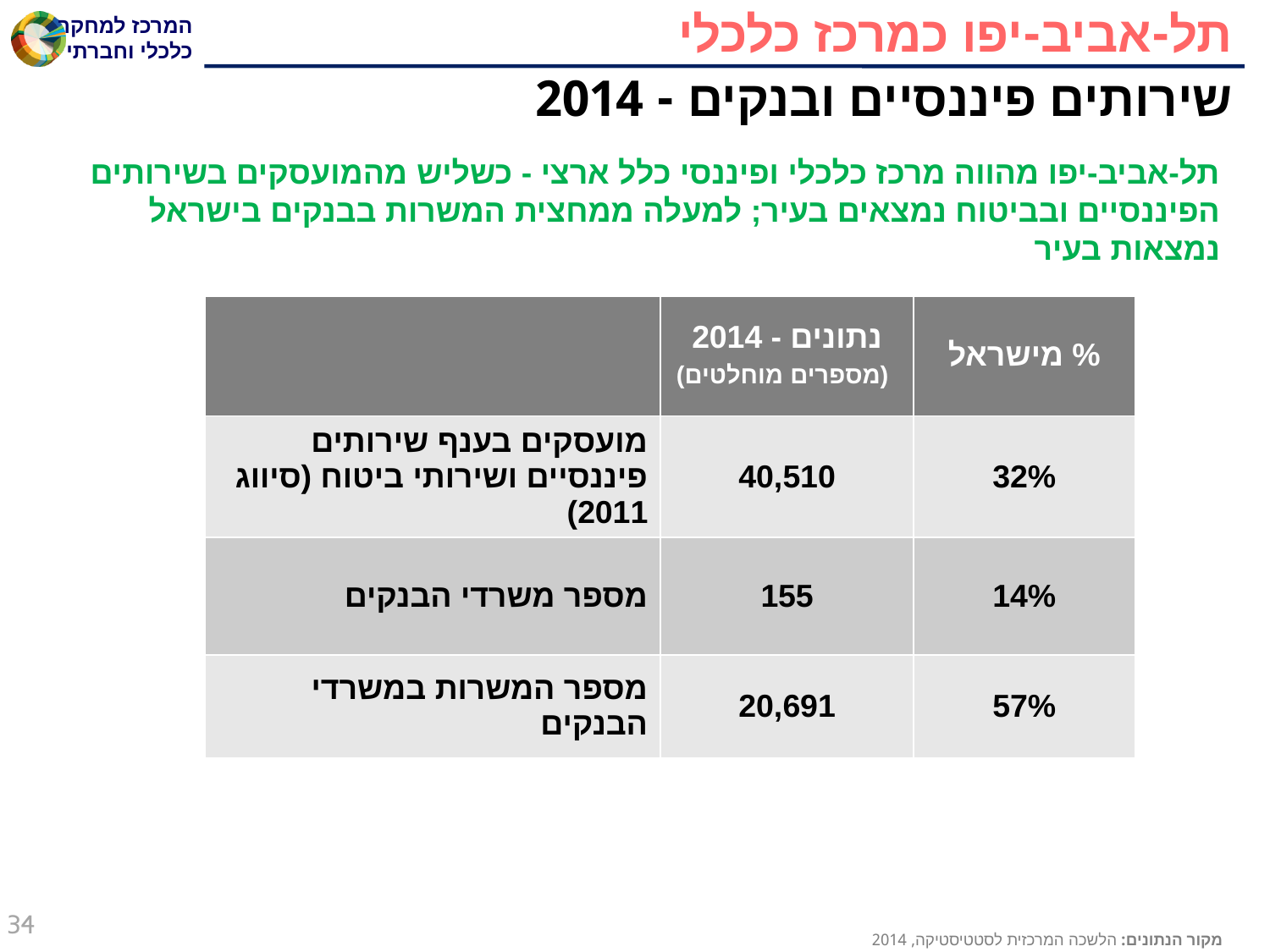

# תל-אביב-יפו כמרכז כלכלי
שירותים פיננסיים ובנקים - 2014
תל-אביב-יפו מהווה מרכז כלכלי ופיננסי כלל ארצי - כשליש מהמועסקים בשירותים הפיננסיים ובביטוח נמצאים בעיר; למעלה ממחצית המשרות בבנקים בישראל נמצאות בעיר
|  |  |  |
| --- | --- | --- |
|  | נתונים - 2014 (מספרים מוחלטים) | % מישראל |
| מועסקים בענף שירותים פיננסיים ושירותי ביטוח (סיווג 2011) | 40,510 | 32% |
| מספר משרדי הבנקים | 155 | 14% |
| מספר המשרות במשרדי הבנקים | 20,691 | 57% |
34
מקור הנתונים: הלשכה המרכזית לסטטיסטיקה, 2014